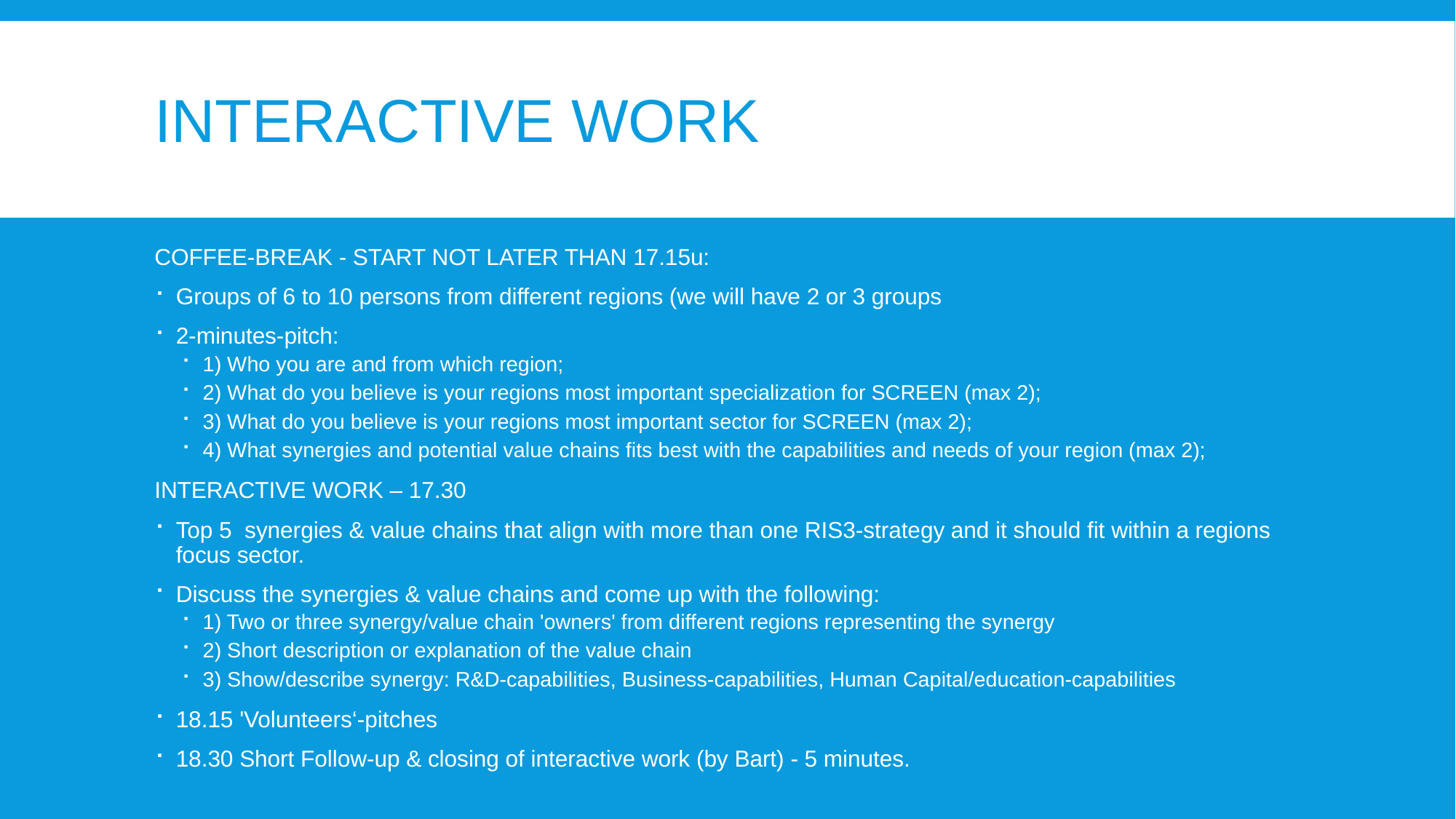

# Interactive work
COFFEE-BREAK - START NOT LATER THAN 17.15u:
Groups of 6 to 10 persons from different regions (we will have 2 or 3 groups
2-minutes-pitch:
1) Who you are and from which region;
2) What do you believe is your regions most important specialization for SCREEN (max 2);
3) What do you believe is your regions most important sector for SCREEN (max 2);
4) What synergies and potential value chains fits best with the capabilities and needs of your region (max 2);
INTERACTIVE WORK – 17.30
Top 5  synergies & value chains that align with more than one RIS3-strategy and it should fit within a regions focus sector.
Discuss the synergies & value chains and come up with the following:
1) Two or three synergy/value chain 'owners' from different regions representing the synergy
2) Short description or explanation of the value chain
3) Show/describe synergy: R&D-capabilities, Business-capabilities, Human Capital/education-capabilities
18.15 'Volunteers‘-pitches
18.30 Short Follow-up & closing of interactive work (by Bart) - 5 minutes.